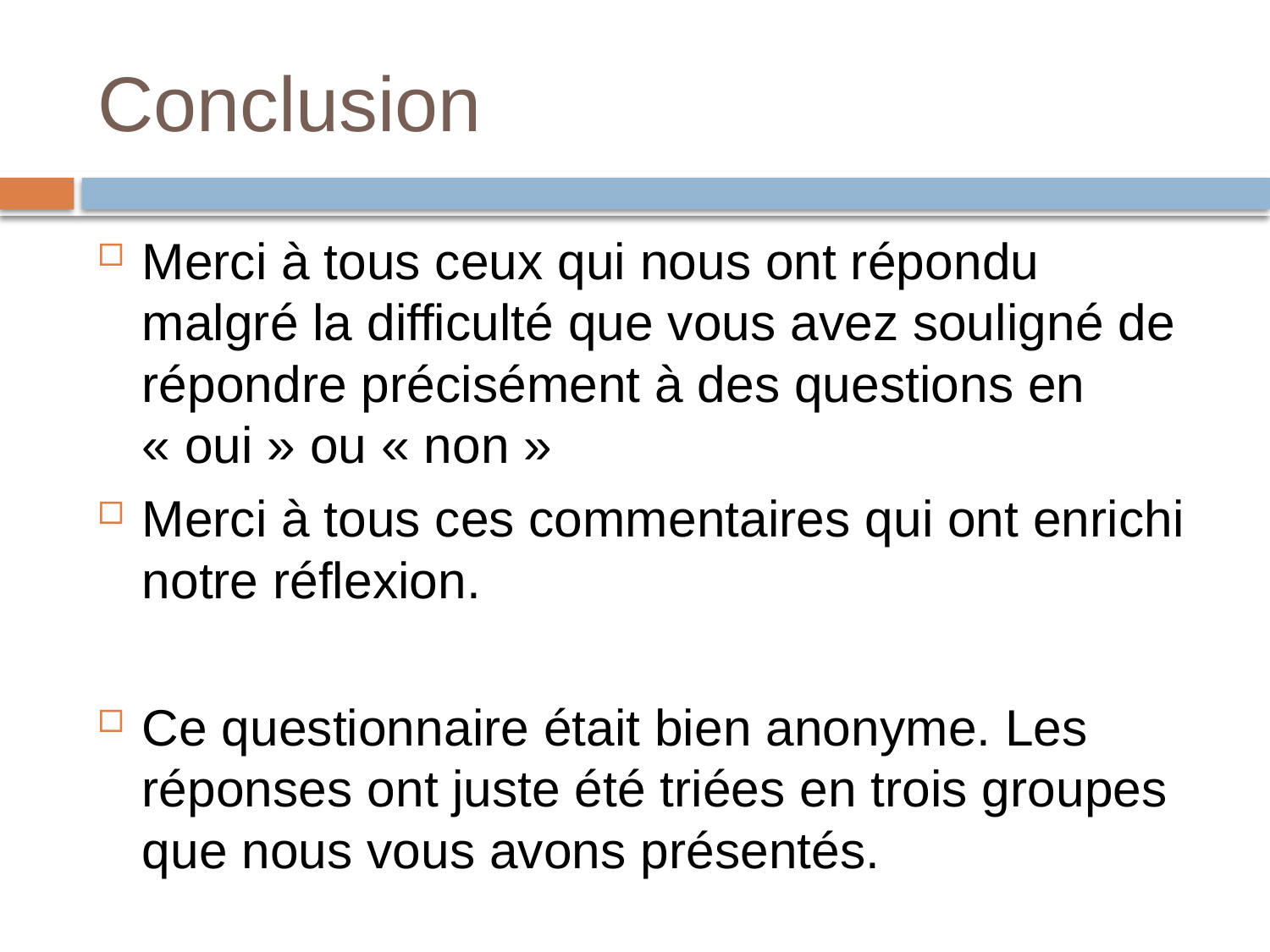

# Conclusion
Merci à tous ceux qui nous ont répondu malgré la difficulté que vous avez souligné de répondre précisément à des questions en « oui » ou « non »
Merci à tous ces commentaires qui ont enrichi notre réflexion.

Ce questionnaire était bien anonyme. Les réponses ont juste été triées en trois groupes que nous vous avons présentés.